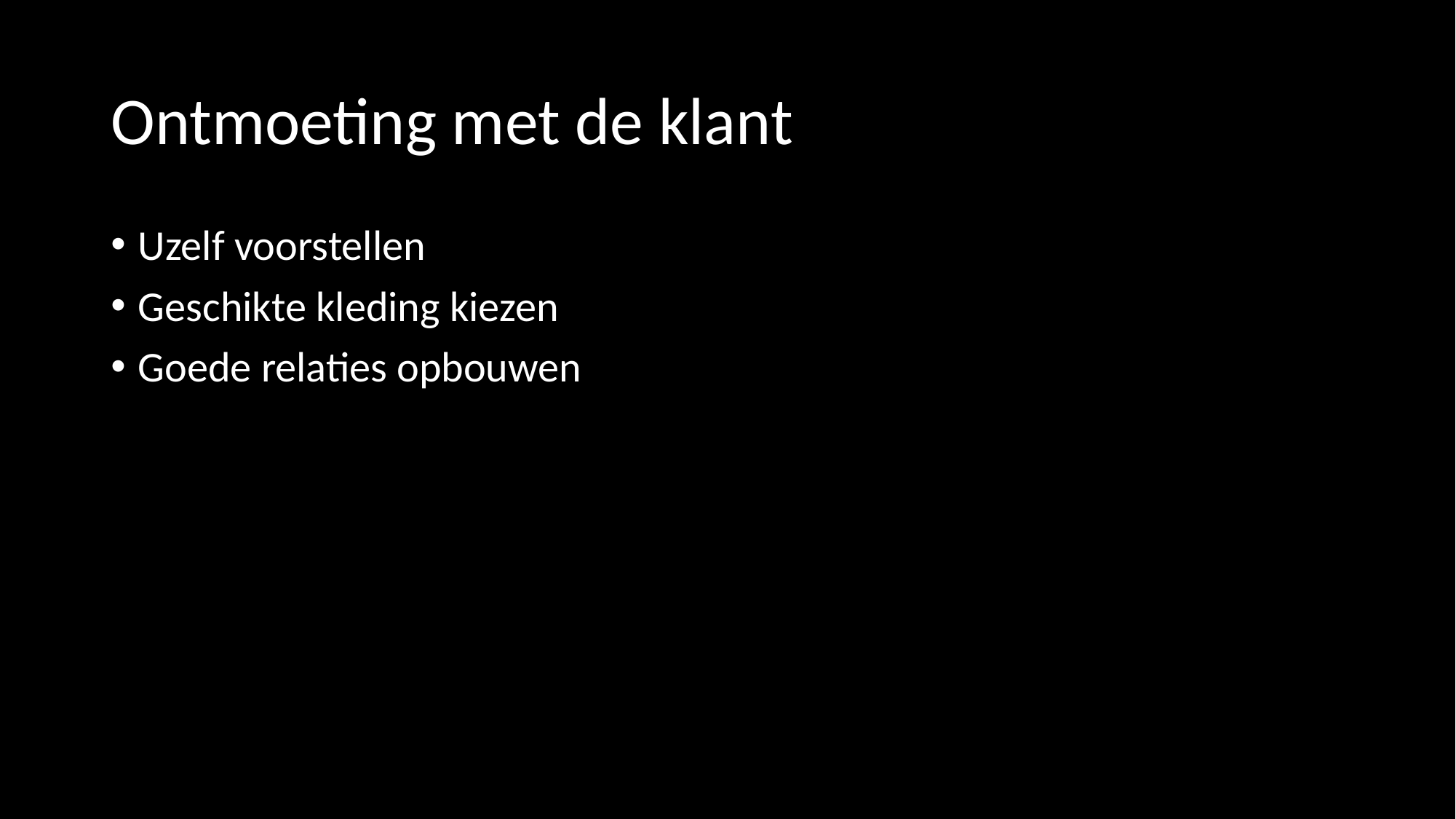

# Ontmoeting met de klant
Uzelf voorstellen
Geschikte kleding kiezen
Goede relaties opbouwen